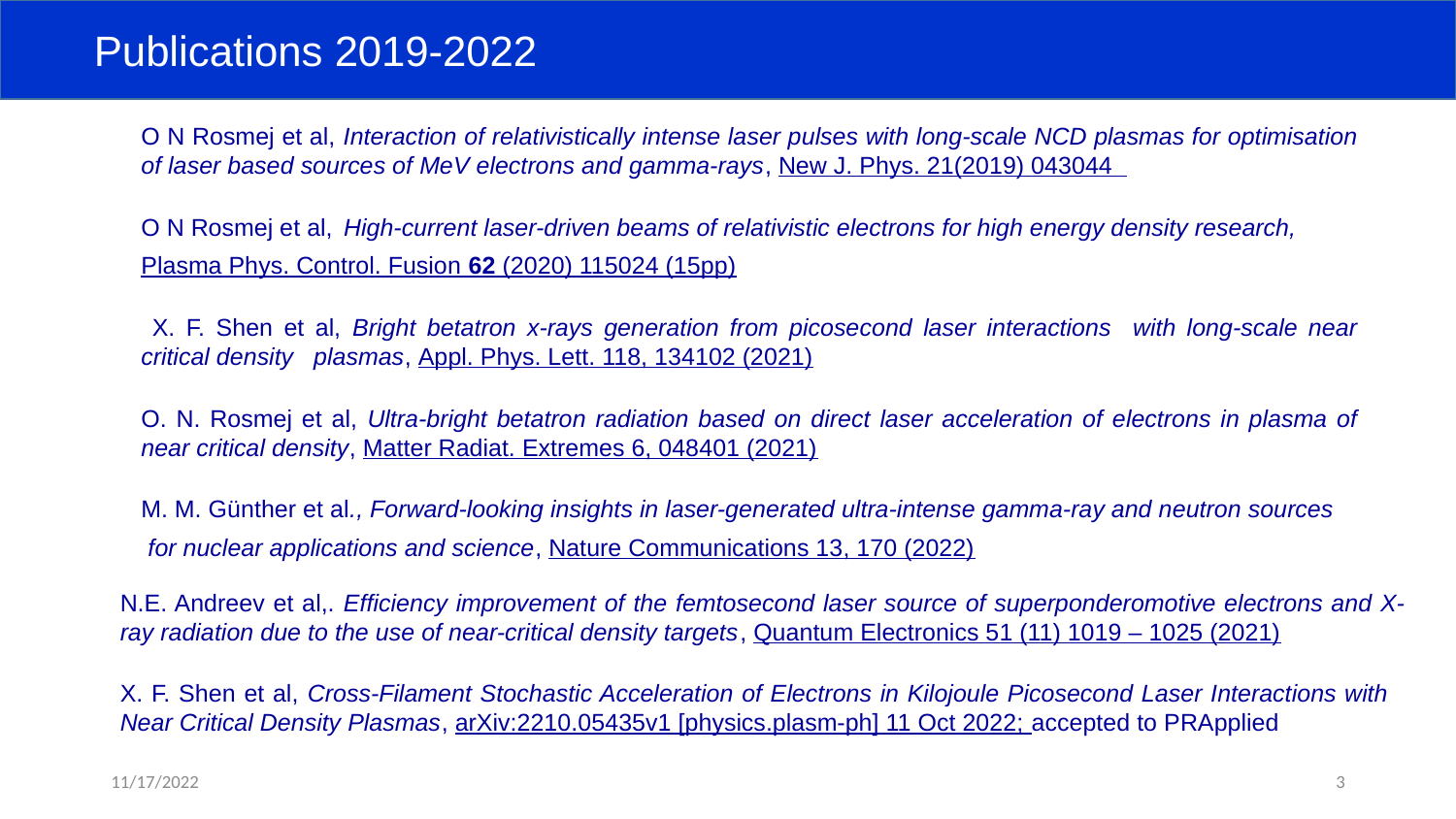

Publications 2019-2022
O N Rosmej et al, Interaction of relativistically intense laser pulses with long-scale NCD plasmas for optimisation of laser based sources of MeV electrons and gamma-rays, New J. Phys. 21(2019) 043044

O N Rosmej et al,  High-current laser-driven beams of relativistic electrons for high energy density research,
Plasma Phys. Control. Fusion 62 (2020) 115024 (15pp)

 X. F. Shen et al, Bright betatron x-rays generation from picosecond laser interactions  with long-scale near critical density   plasmas, Appl. Phys. Lett. 118, 134102 (2021)

O. N. Rosmej et al, Ultra-bright betatron radiation based on direct laser acceleration of electrons in plasma of near critical density, Matter Radiat. Extremes 6, 048401 (2021)

M. M. Günther et al., Forward-looking insights in laser-generated ultra-intense gamma-ray and neutron sources
 for nuclear applications and science, Nature Communications 13, 170 (2022)

N.E. Andreev et al,. Efficiency improvement of the femtosecond laser source of superponderomotive electrons and X-ray radiation due to the use of near-critical density targets, Quantum Electronics 51 (11) 1019 – 1025 (2021)

X. F. Shen et al, Cross-Filament Stochastic Acceleration of Electrons in Kilojoule Picosecond Laser Interactions with   Near Critical Density Plasmas, arXiv:2210.05435v1 [physics.plasm-ph] 11 Oct 2022; accepted to PRApplied
11/17/2022
3